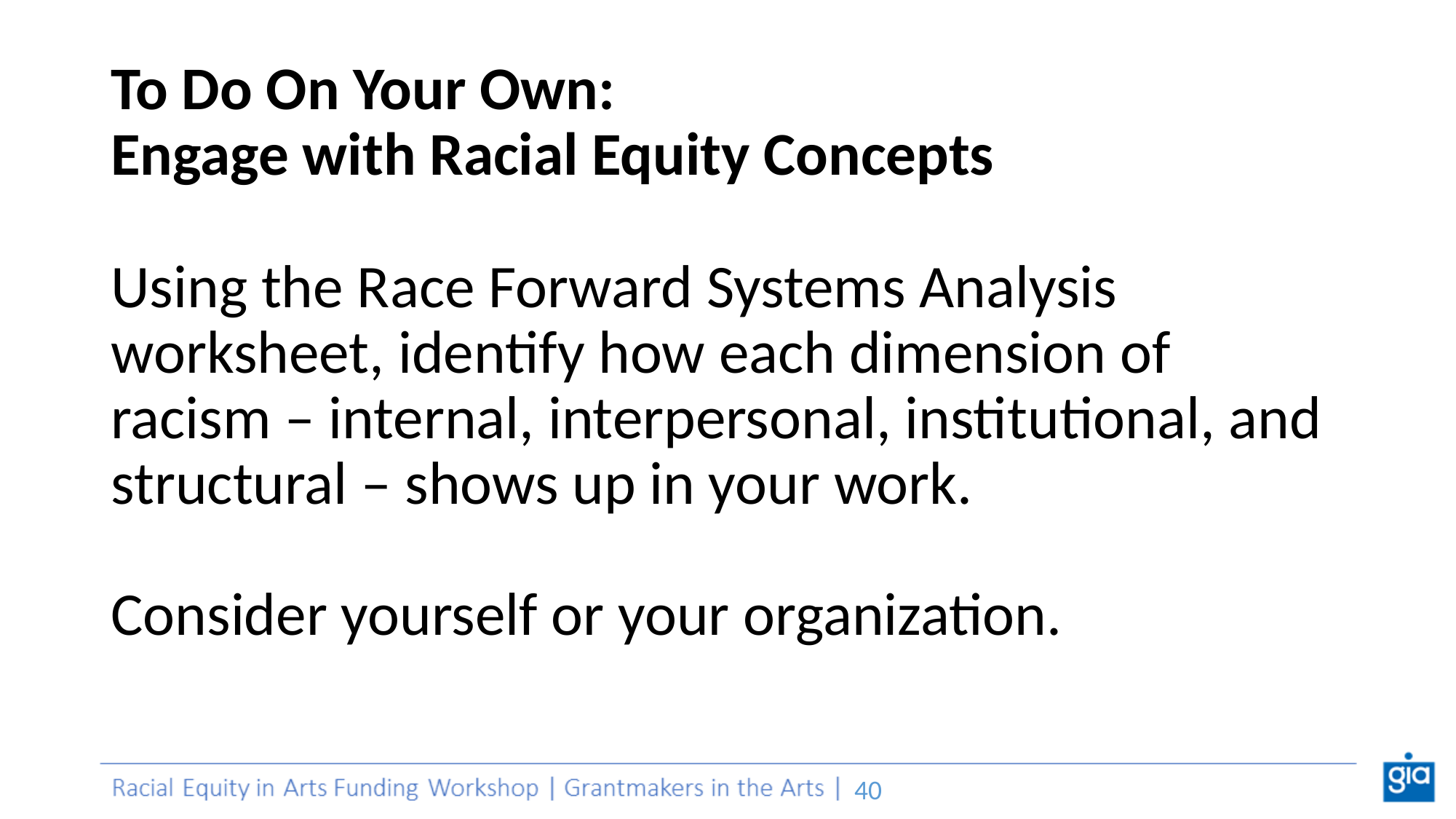

# To Do On Your Own:
Engage with Racial Equity Concepts
Using the Race Forward Systems Analysis worksheet, identify how each dimension of racism – internal, interpersonal, institutional, and structural – shows up in your work.

Consider yourself or your organization.

40